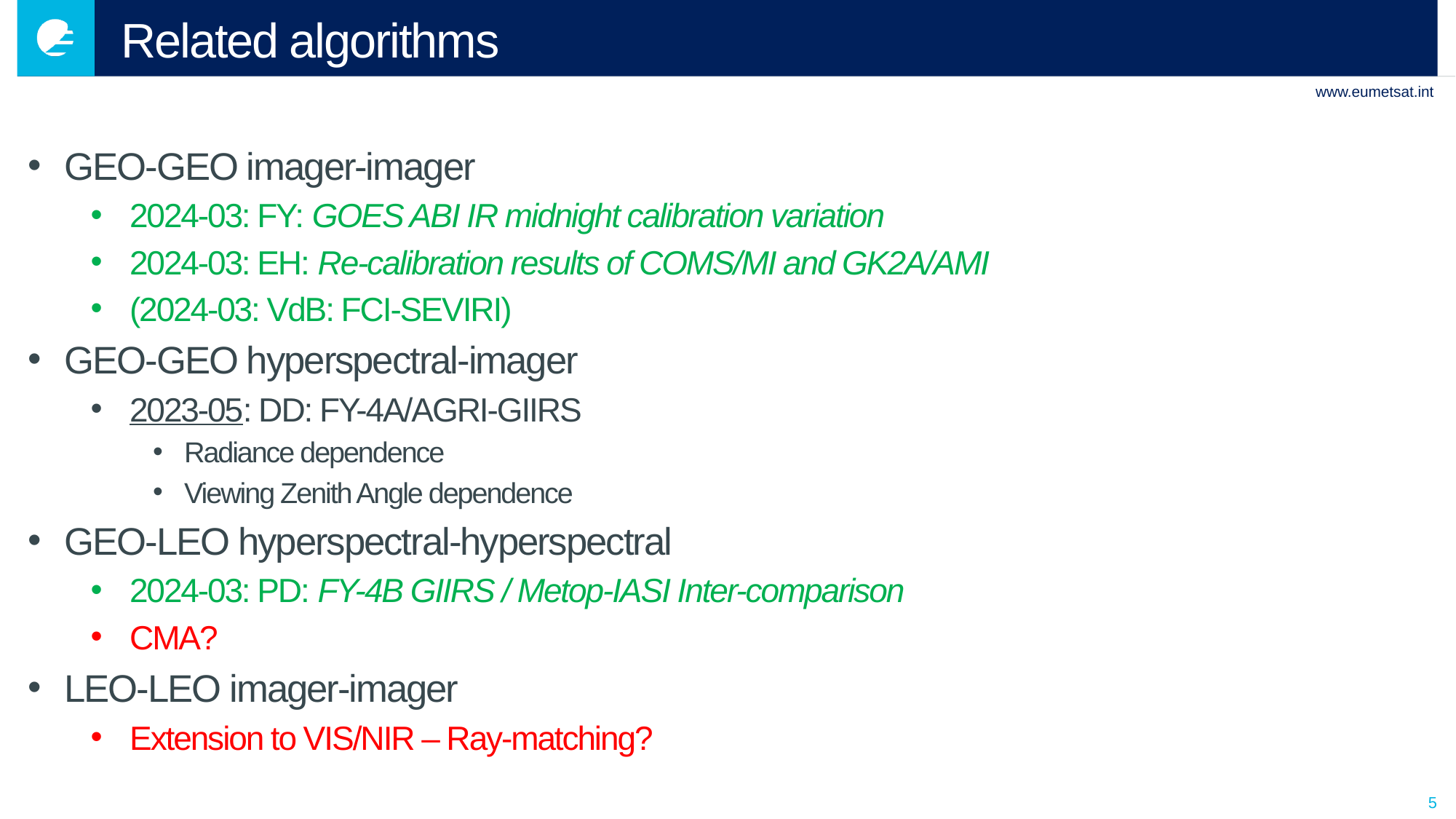

# Related algorithms
GEO-GEO imager-imager
2024-03: FY: GOES ABI IR midnight calibration variation
2024-03: EH: Re-calibration results of COMS/MI and GK2A/AMI
(2024-03: VdB: FCI-SEVIRI)
GEO-GEO hyperspectral-imager
2023-05: DD: FY-4A/AGRI-GIIRS
Radiance dependence
Viewing Zenith Angle dependence
GEO-LEO hyperspectral-hyperspectral
2024-03: PD: FY-4B GIIRS / Metop-IASI Inter-comparison
CMA?
LEO-LEO imager-imager
Extension to VIS/NIR – Ray-matching?